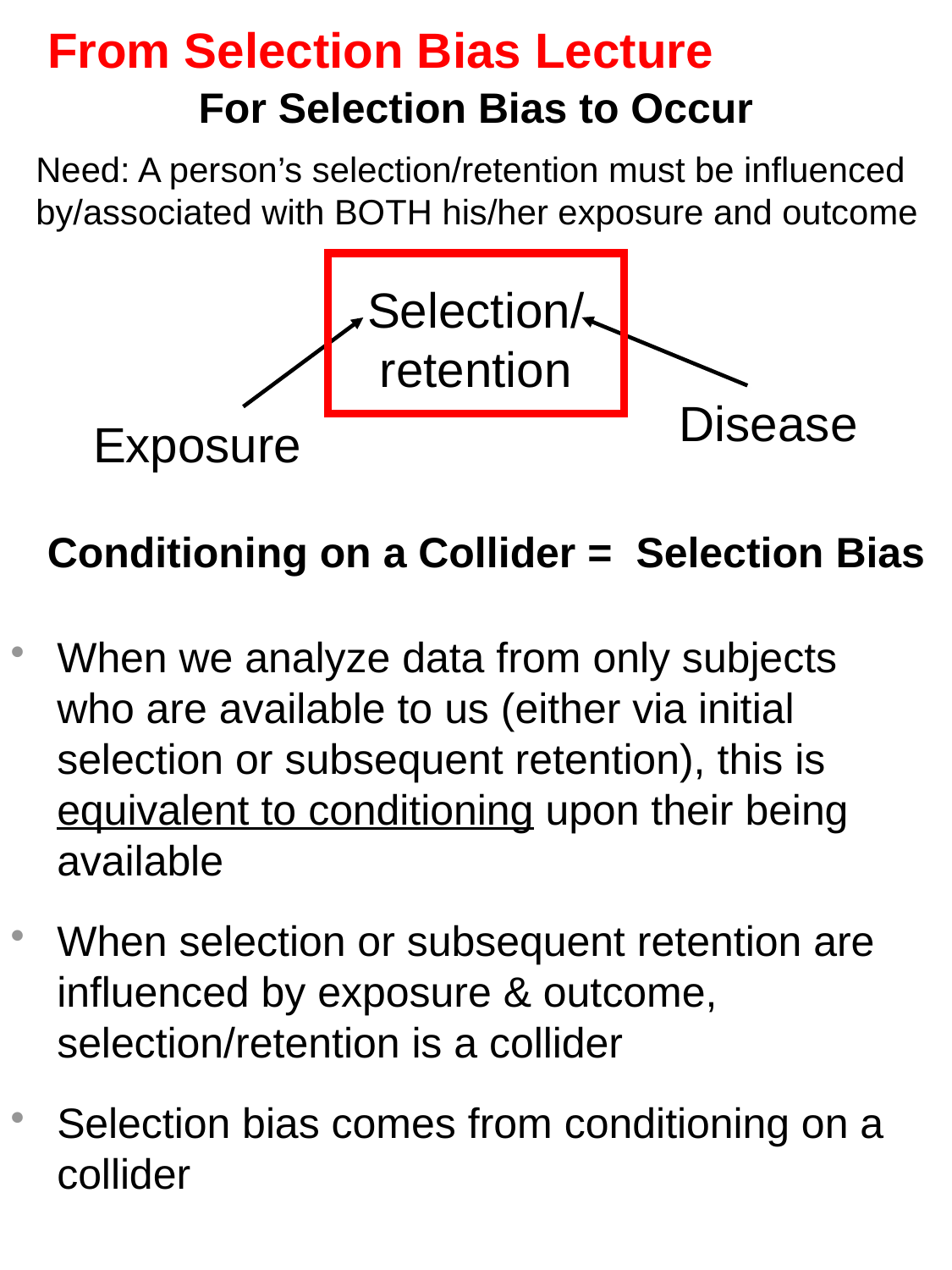

From Selection Bias Lecture
# For Selection Bias to Occur
Need: A person’s selection/retention must be influenced by/associated with BOTH his/her exposure and outcome

Selection/ retention

Disease
Exposure
Conditioning on a Collider =  Selection Bias
When we analyze data from only subjects who are available to us (either via initial selection or subsequent retention), this is equivalent to conditioning upon their being available
When selection or subsequent retention are influenced by exposure & outcome, selection/retention is a collider
Selection bias comes from conditioning on a collider